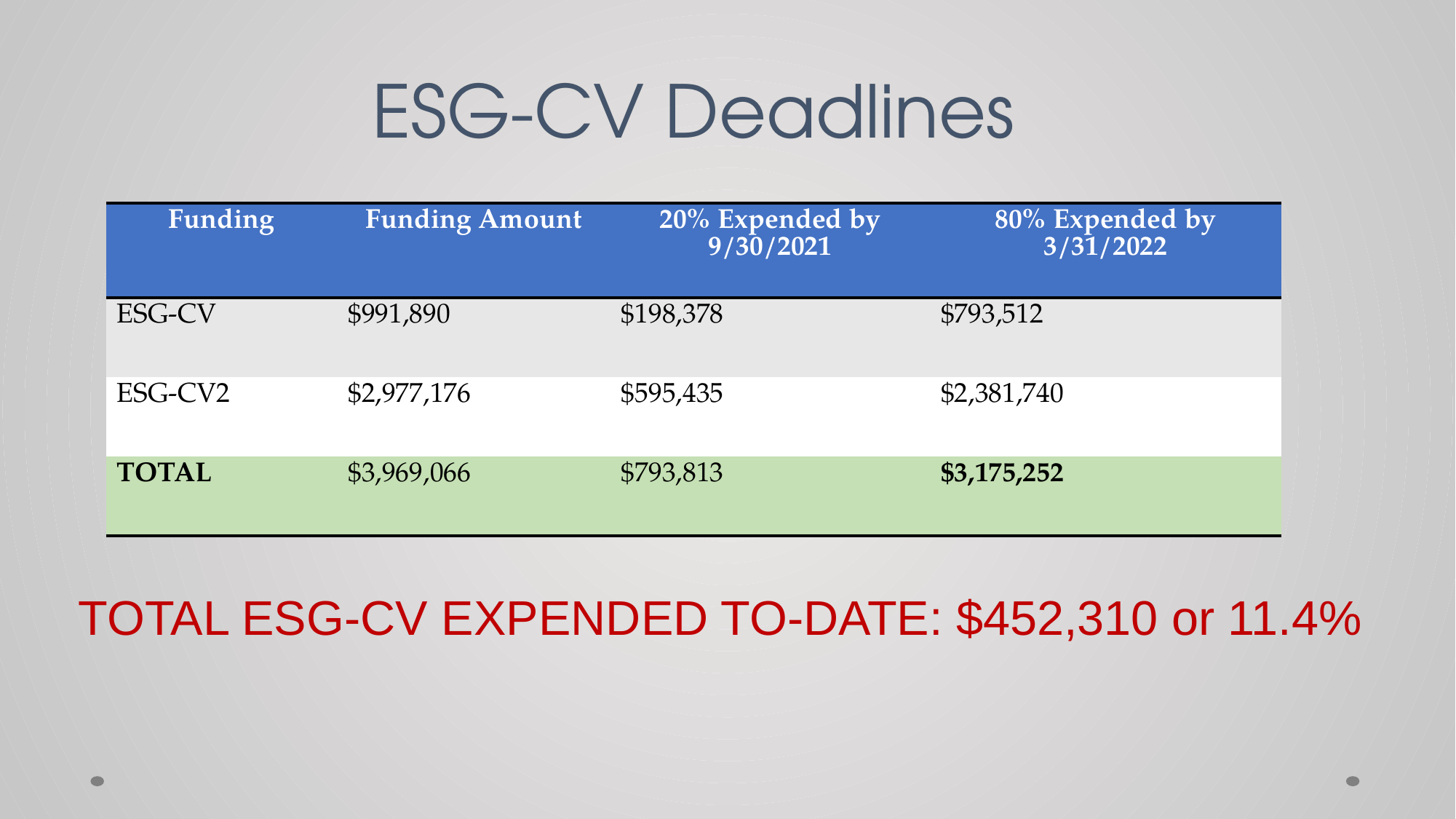

# ESG-CV Deadlines
| Funding | Funding Amount | 20% Expended by 9/30/2021 | 80% Expended by 3/31/2022 |
| --- | --- | --- | --- |
| ESG-CV | $991,890 | $198,378 | $793,512 |
| ESG-CV2 | $2,977,176 | $595,435 | $2,381,740 |
| TOTAL | $3,969,066 | $793,813 | $3,175,252 |
TOTAL ESG-CV EXPENDED TO-DATE: $452,310 or 11.4%